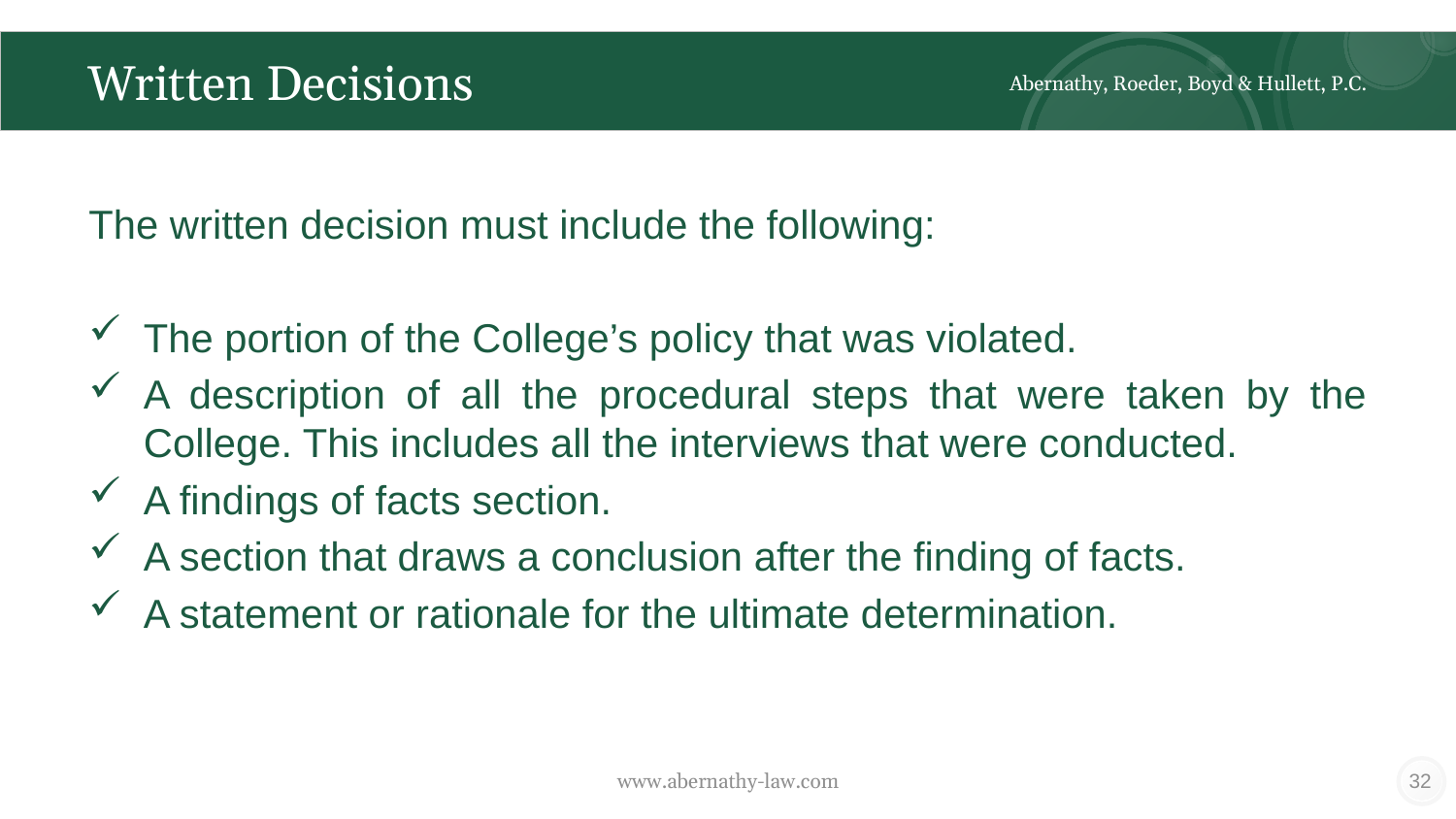

# Written Decisions
Abernathy, Roeder, Boyd & Hullett, P.C.
The written decision must include the following:

The portion of the College’s policy that was violated.
A description of all the procedural steps that were taken by the College. This includes all the interviews that were conducted.
A findings of facts section.
A section that draws a conclusion after the finding of facts.
A statement or rationale for the ultimate determination.

www.abernathy-law.com
32